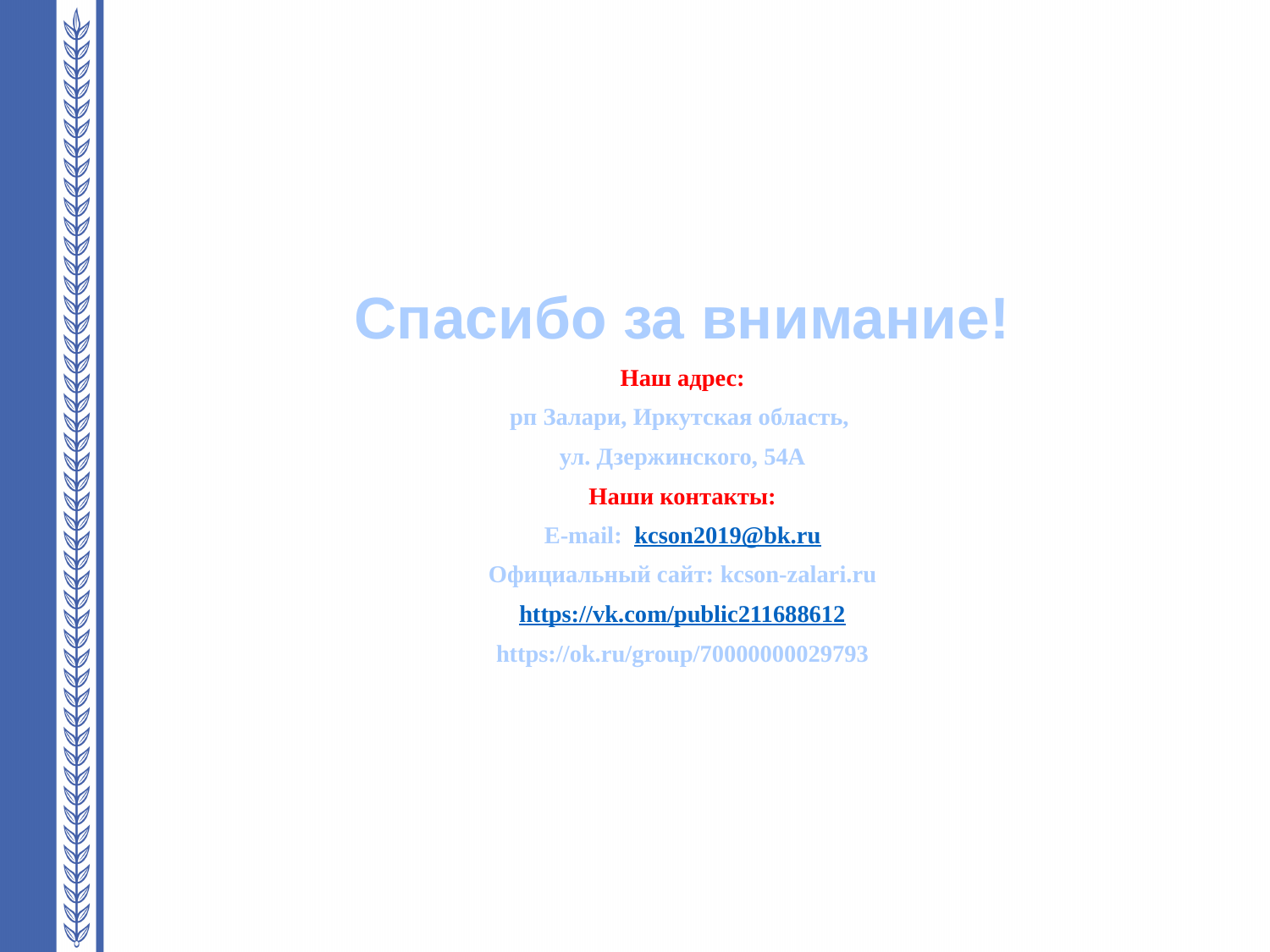

Спасибо за внимание!
Наш адрес:
рп Залари, Иркутская область,
ул. Дзержинского, 54А
Наши контакты:
E-mail:  kcson2019@bk.ru
Официальный сайт: kcson-zalari.ru
https://vk.com/public211688612
https://ok.ru/group/70000000029793